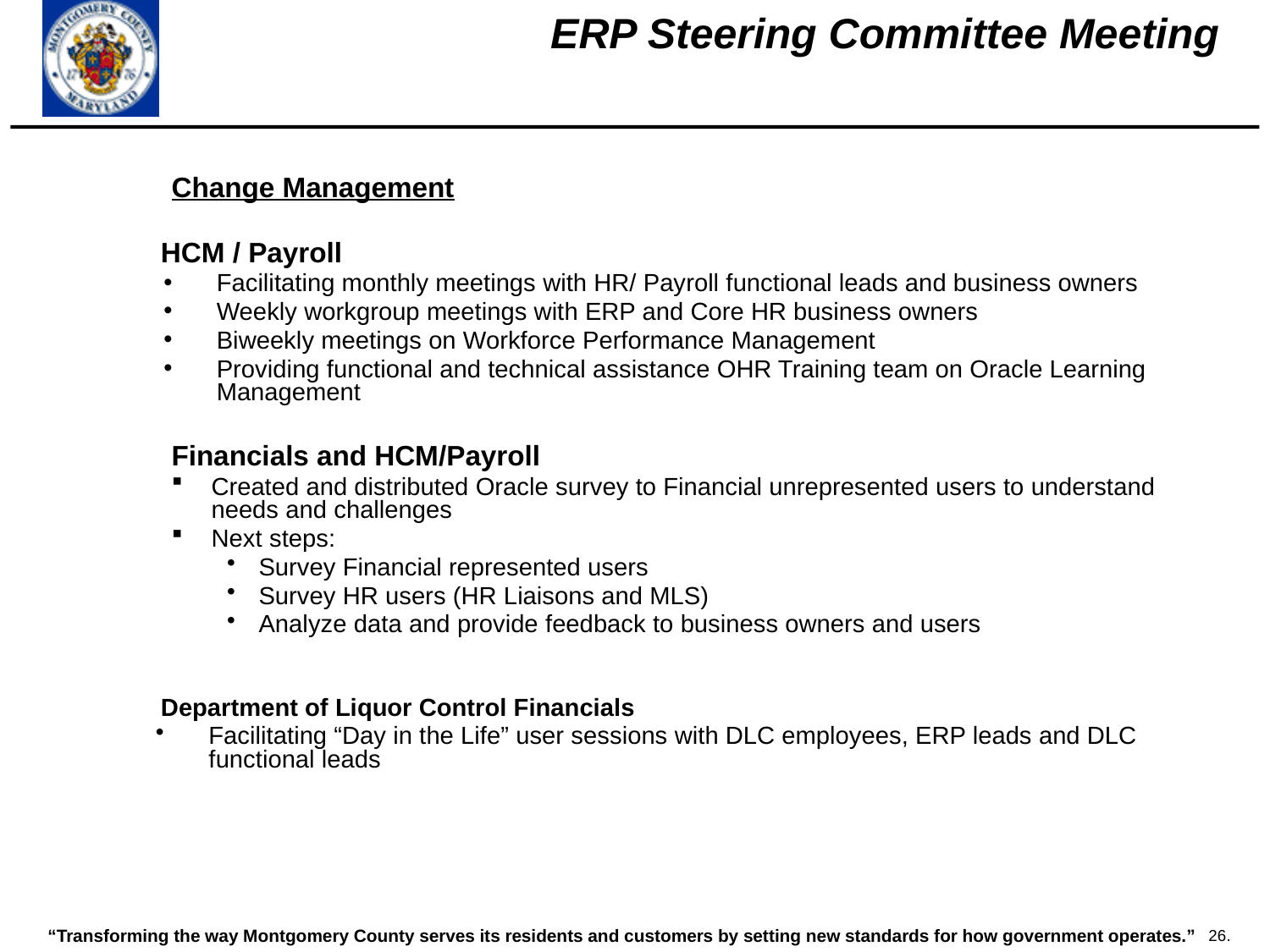

Change Management

	HCM / Payroll
Facilitating monthly meetings with HR/ Payroll functional leads and business owners
Weekly workgroup meetings with ERP and Core HR business owners
Biweekly meetings on Workforce Performance Management
Providing functional and technical assistance OHR Training team on Oracle Learning Management

Financials and HCM/Payroll
Created and distributed Oracle survey to Financial unrepresented users to understand needs and challenges
Next steps:
Survey Financial represented users
Survey HR users (HR Liaisons and MLS)
Analyze data and provide feedback to business owners and users

	Department of Liquor Control Financials
Facilitating “Day in the Life” user sessions with DLC employees, ERP leads and DLC functional leads